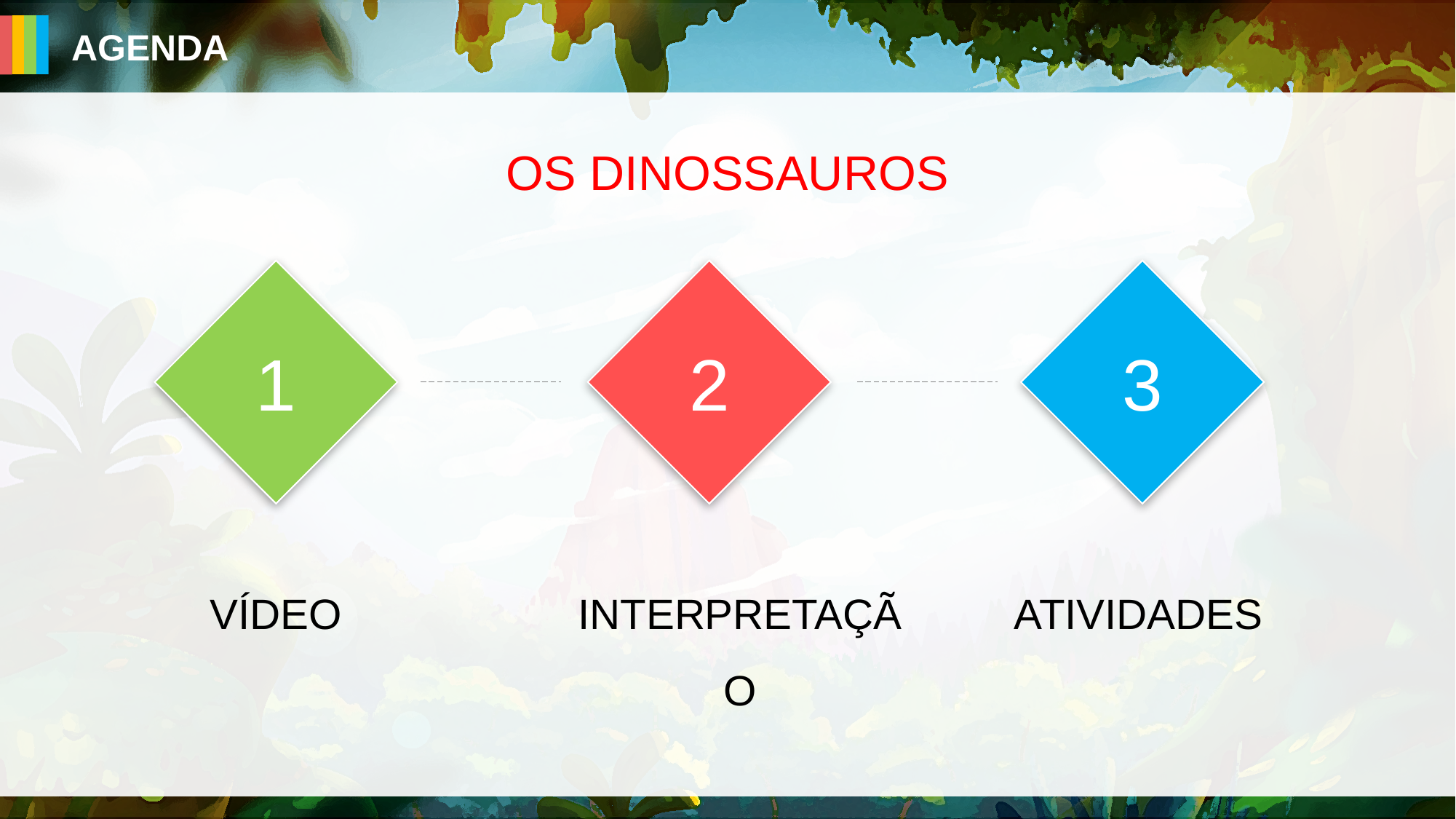

AGENDA
OS DINOSSAUROS
1
2
3
INTERPRETAÇÃO
VÍDEO
ATIVIDADES